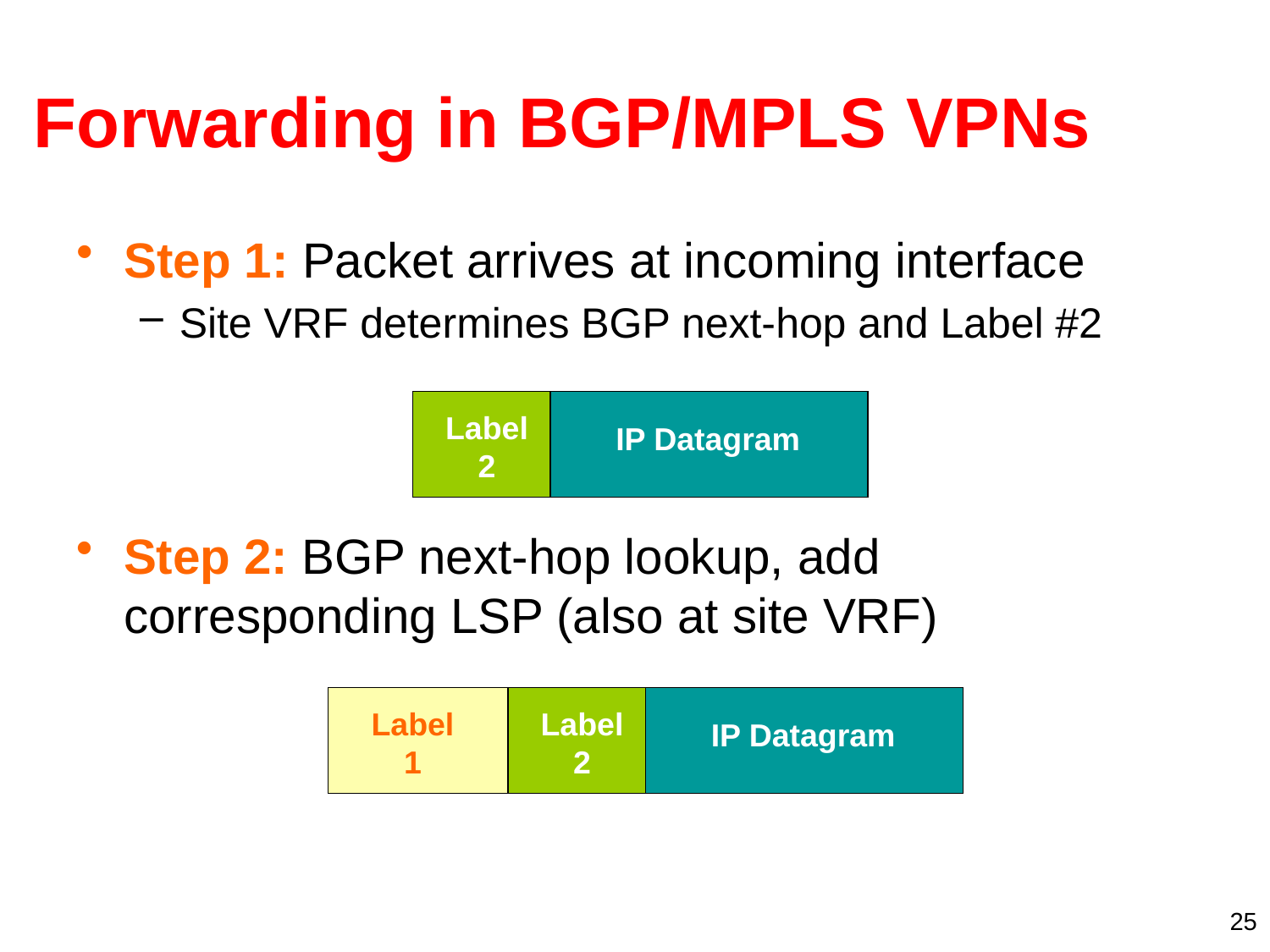

# Forwarding in BGP/MPLS VPNs
Step 1: Packet arrives at incoming interface
Site VRF determines BGP next-hop and Label #2

Label
2
IP Datagram
Step 2: BGP next-hop lookup, add corresponding LSP (also at site VRF)

Label
1
Label
2
IP Datagram
25